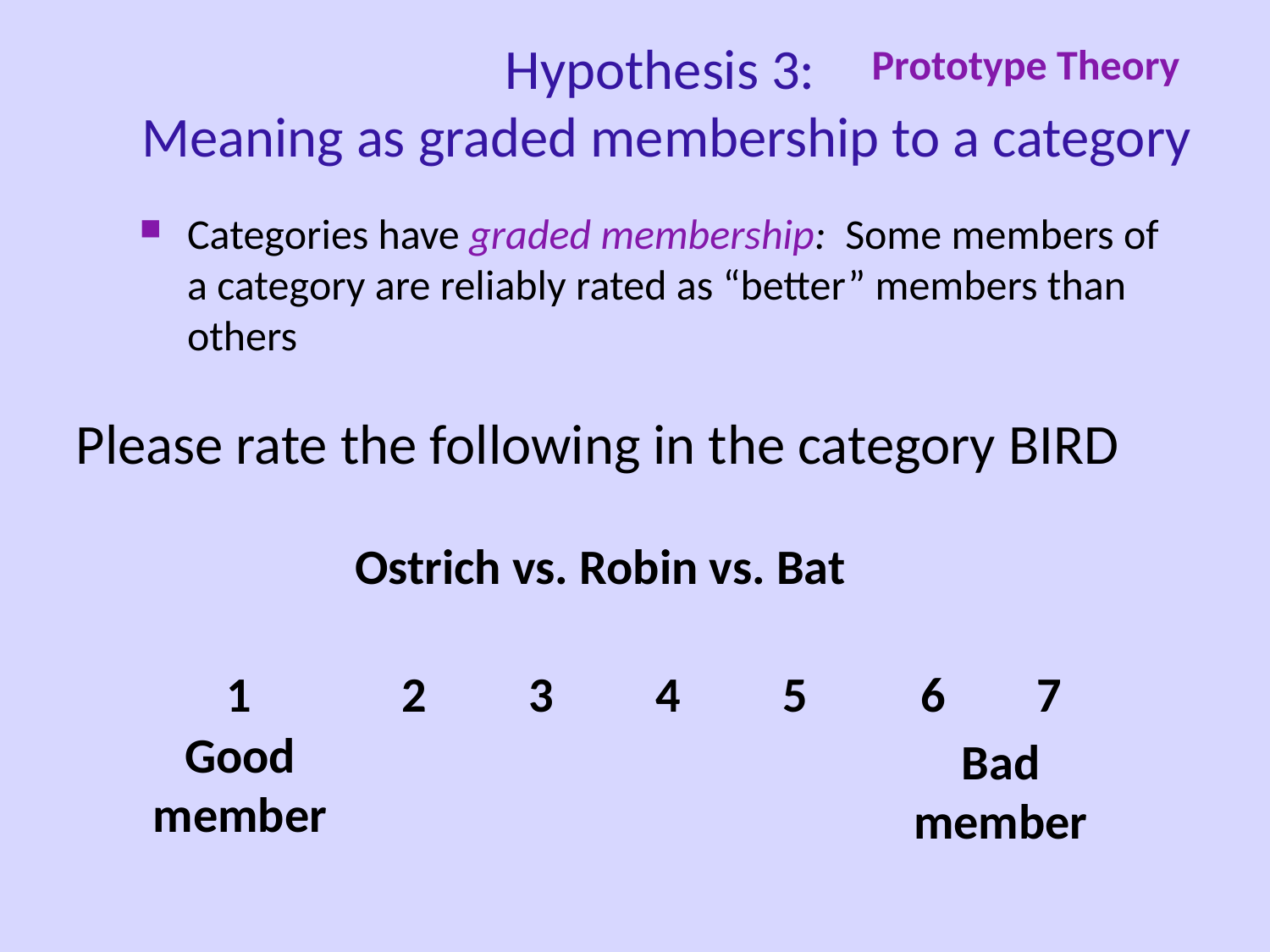

Hypothesis 3:
Meaning as graded membership to a category
Prototype Theory
Categories have graded membership:  Some members of a category are reliably rated as “better” members than others
Please rate the following in the category BIRD
Ostrich vs. Robin vs. Bat

1		2	3 	4 	5	 6 	7
Good
member
Bad
member